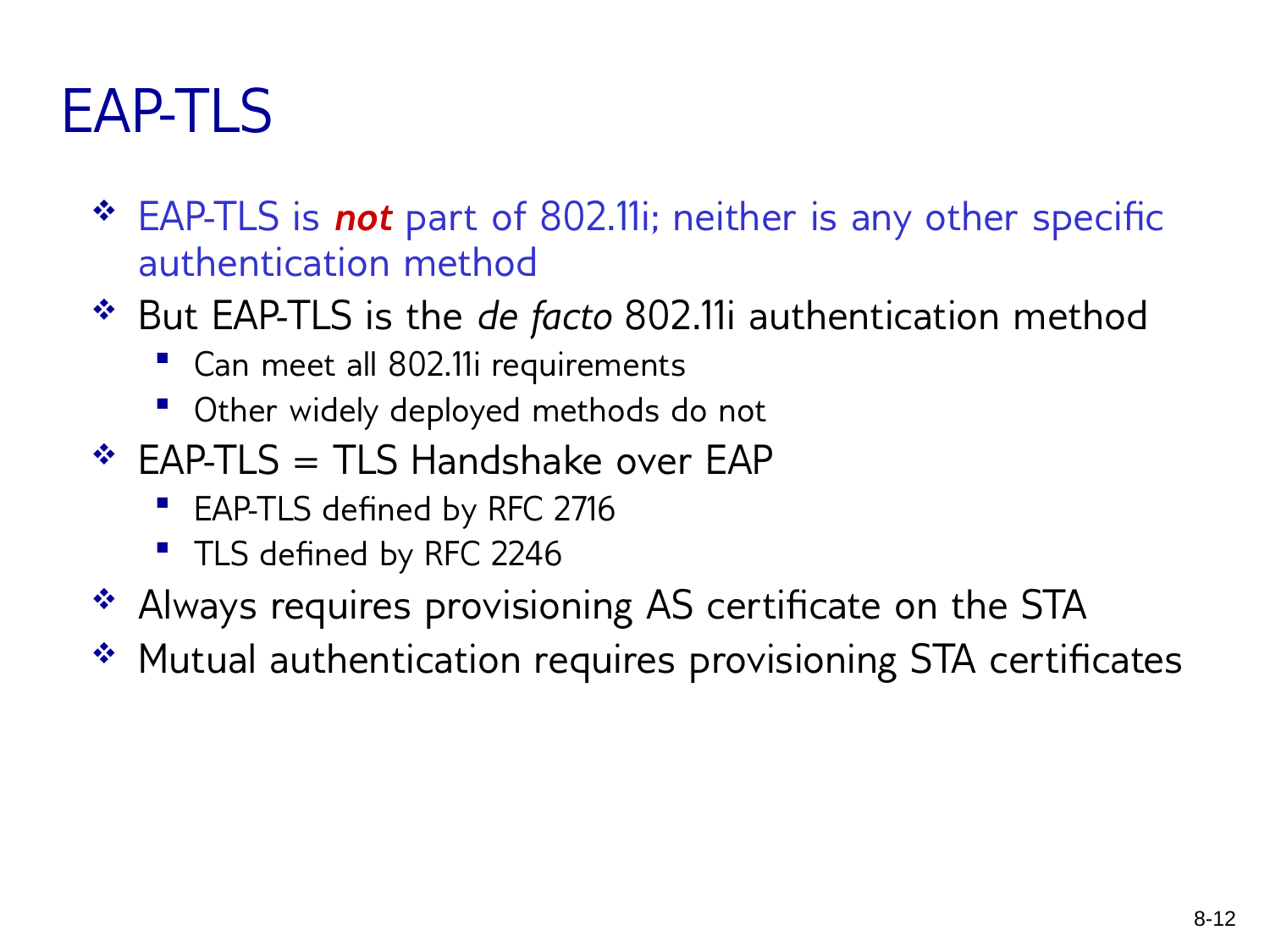

# EAP-TLS
EAP-TLS is not part of 802.11i; neither is any other specific authentication method
But EAP-TLS is the de facto 802.11i authentication method
Can meet all 802.11i requirements
Other widely deployed methods do not
EAP-TLS = TLS Handshake over EAP
EAP-TLS defined by RFC 2716
TLS defined by RFC 2246
Always requires provisioning AS certificate on the STA
Mutual authentication requires provisioning STA certificates